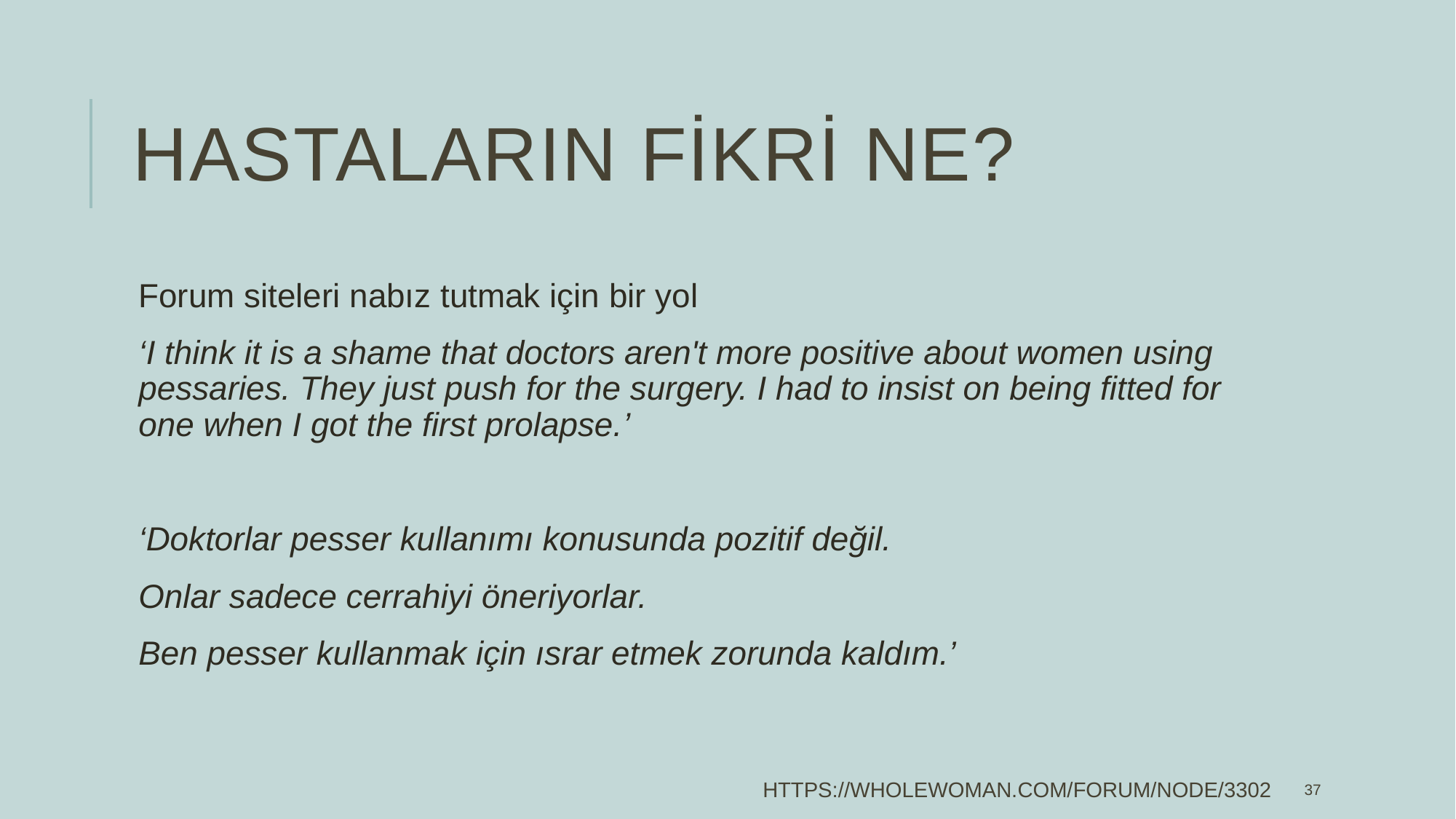

# Hastaların FİKRİ NE?
Forum siteleri nabız tutmak için bir yol
‘I think it is a shame that doctors aren't more positive about women using pessaries. They just push for the surgery. I had to insist on being fitted for one when I got the first prolapse.’

‘Doktorlar pesser kullanımı konusunda pozitif değil.
Onlar sadece cerrahiyi öneriyorlar.
Ben pesser kullanmak için ısrar etmek zorunda kaldım.’

https://wholewoman.com/forum/node/3302
37